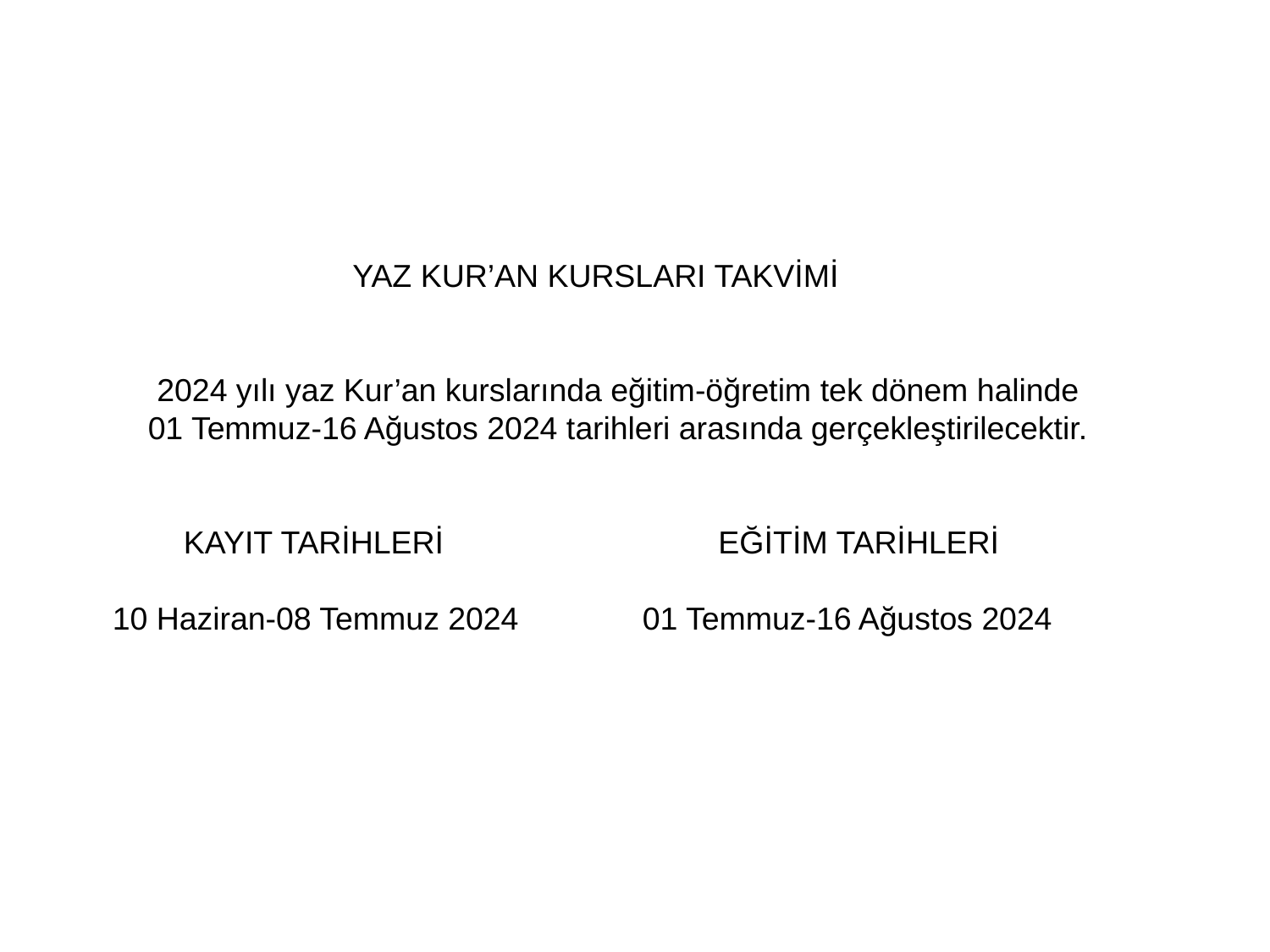

YAZ KUR’AN KURSLARI TAKVİMİ

     2024 yılı yaz Kur’an kurslarında eğitim-öğretim tek dönem halinde
    01 Temmuz-16 Ağustos 2024 tarihleri arasında gerçekleştirilecektir.

        KAYIT TARİHLERİ                               EĞİTİM TARİHLERİ

10 Haziran-08 Temmuz 2024              01 Temmuz-16 Ağustos 2024